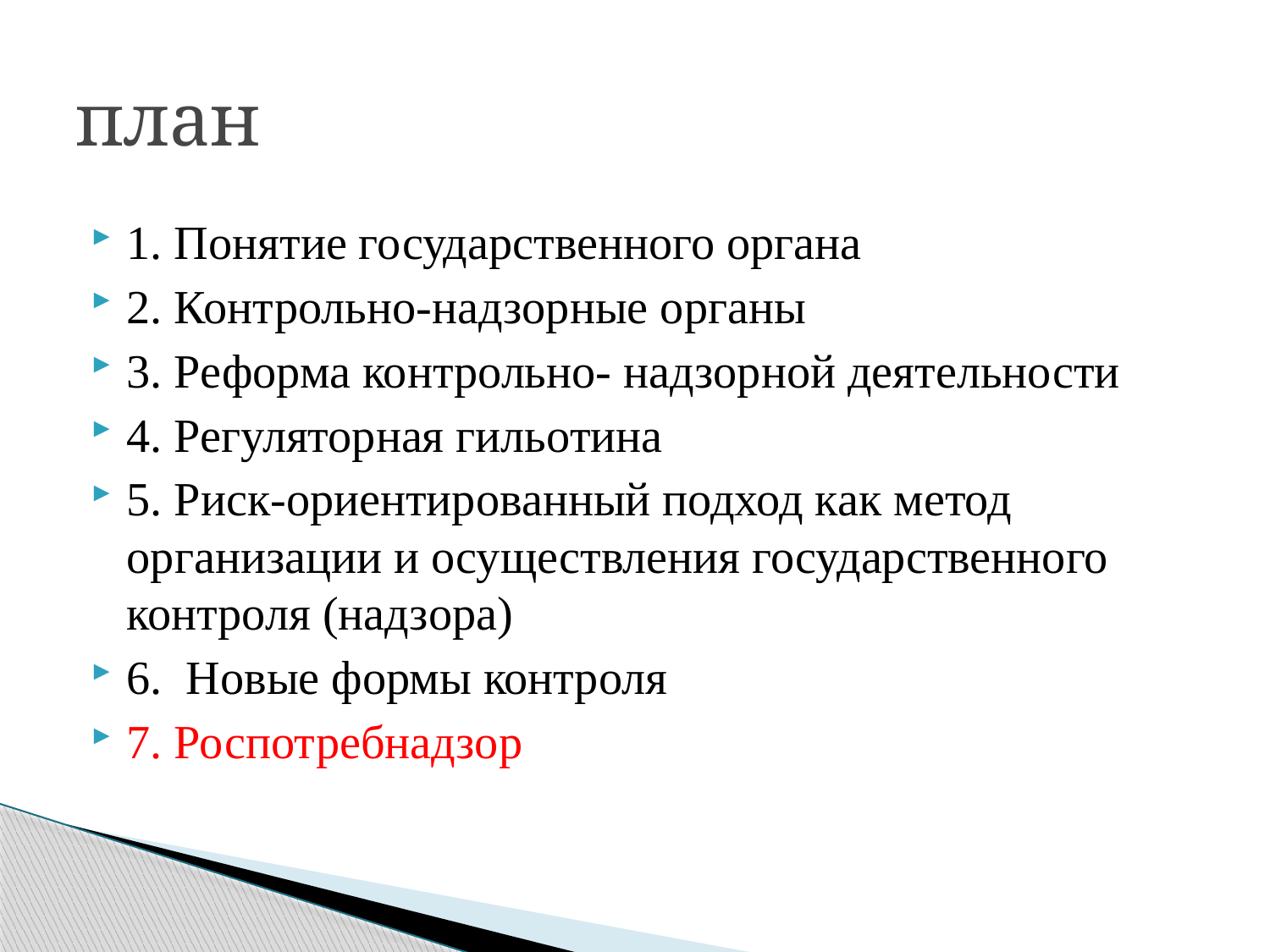

# план
1. Понятие государственного органа
2. Контрольно-надзорные органы
3. Реформа контрольно- надзорной деятельности
4. Регуляторная гильотина
5. Риск-ориентированный подход как метод организации и осуществления государственного контроля (надзора)
6.  Новые формы контроля
7. Роспотребнадзор